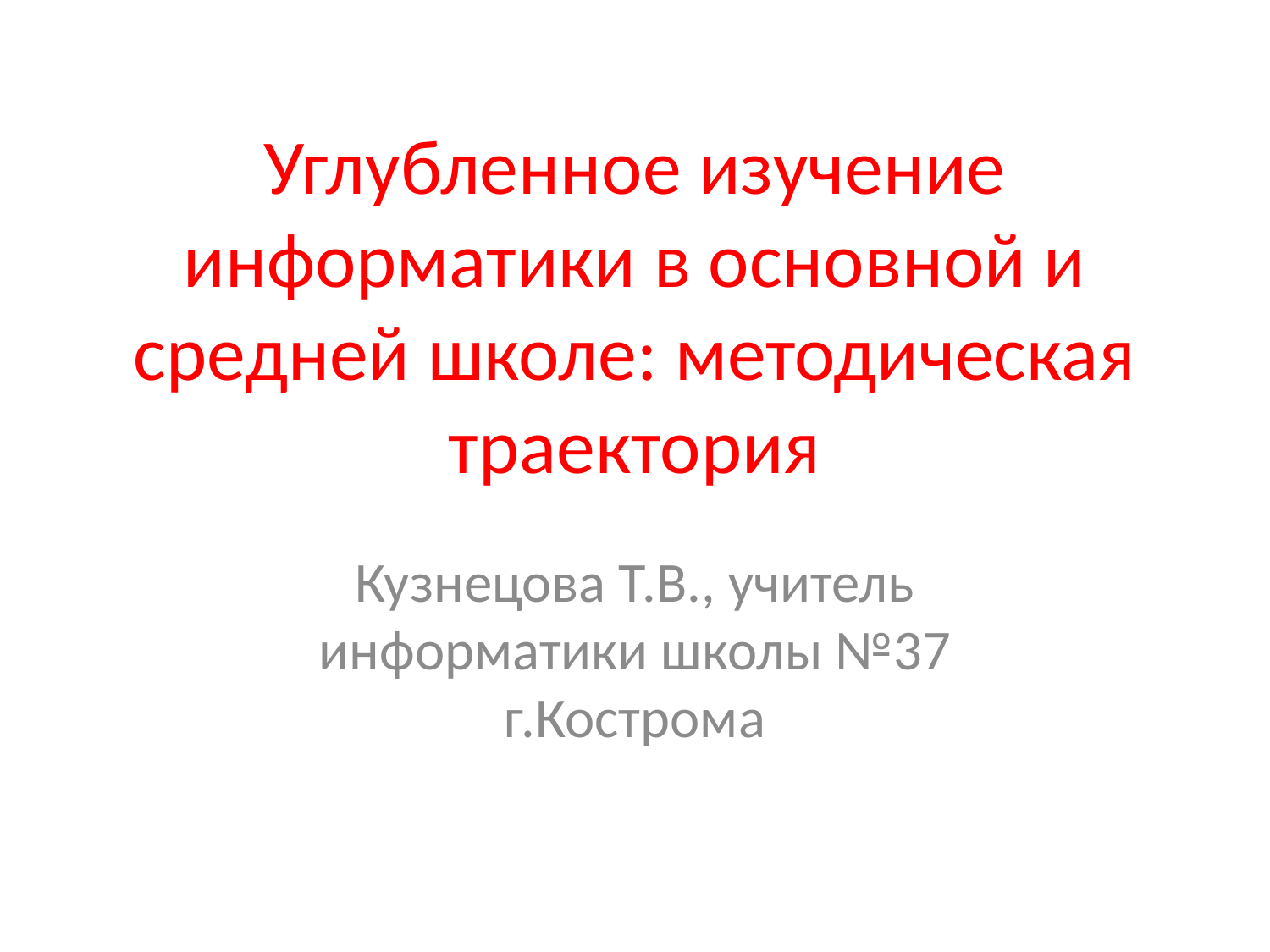

# Углубленное изучение информатики в основной и средней школе: методическая траектория
Кузнецова Т.В., учитель информатики школы №37 г.Кострома